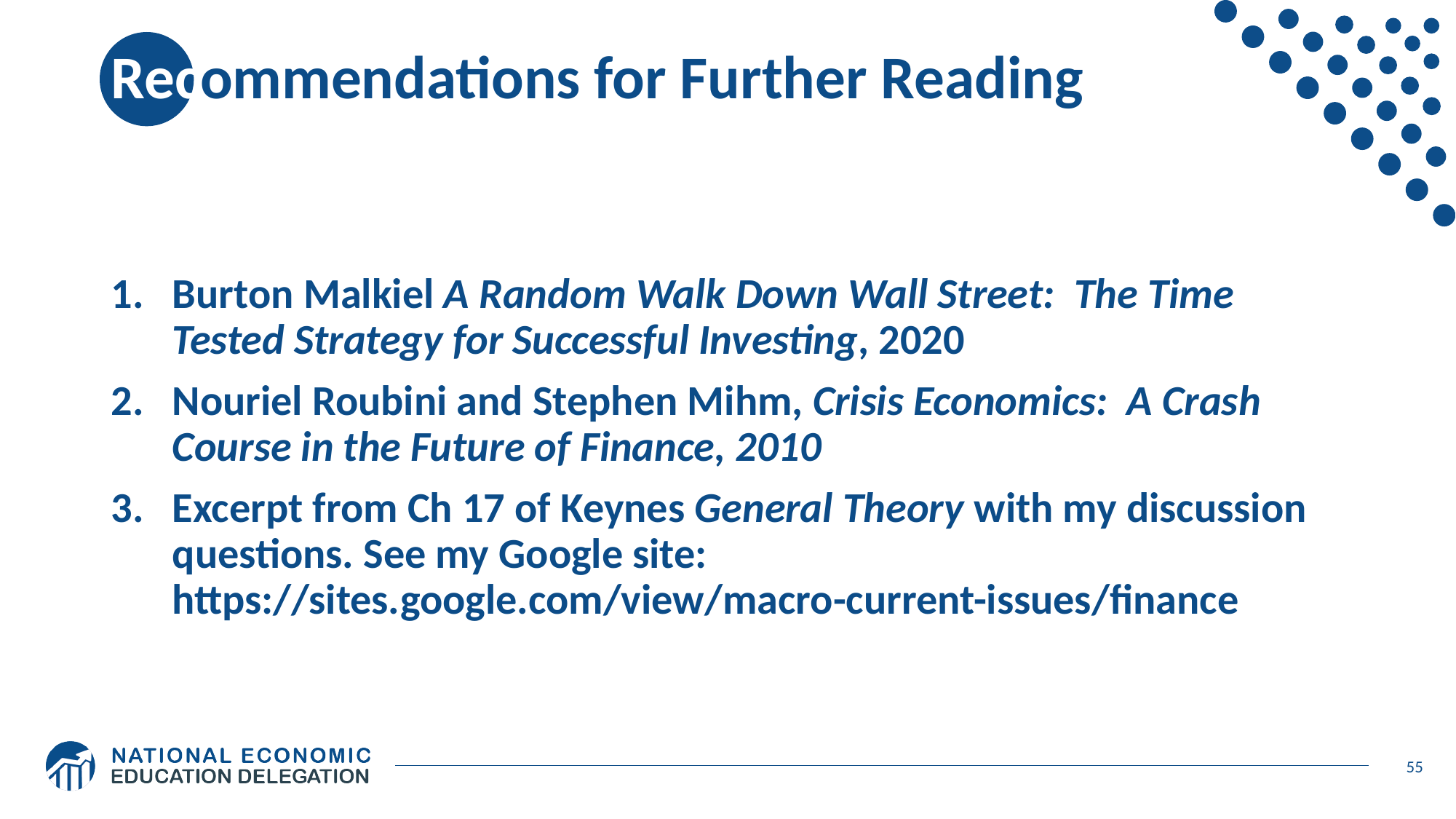

# Recommendations for Further Reading
Burton Malkiel A Random Walk Down Wall Street:  The Time Tested Strategy for Successful Investing, 2020
Nouriel Roubini and Stephen Mihm, Crisis Economics:  A Crash Course in the Future of Finance, 2010
Excerpt from Ch 17 of Keynes General Theory with my discussion questions. See my Google site: https://sites.google.com/view/macro-current-issues/finance
55